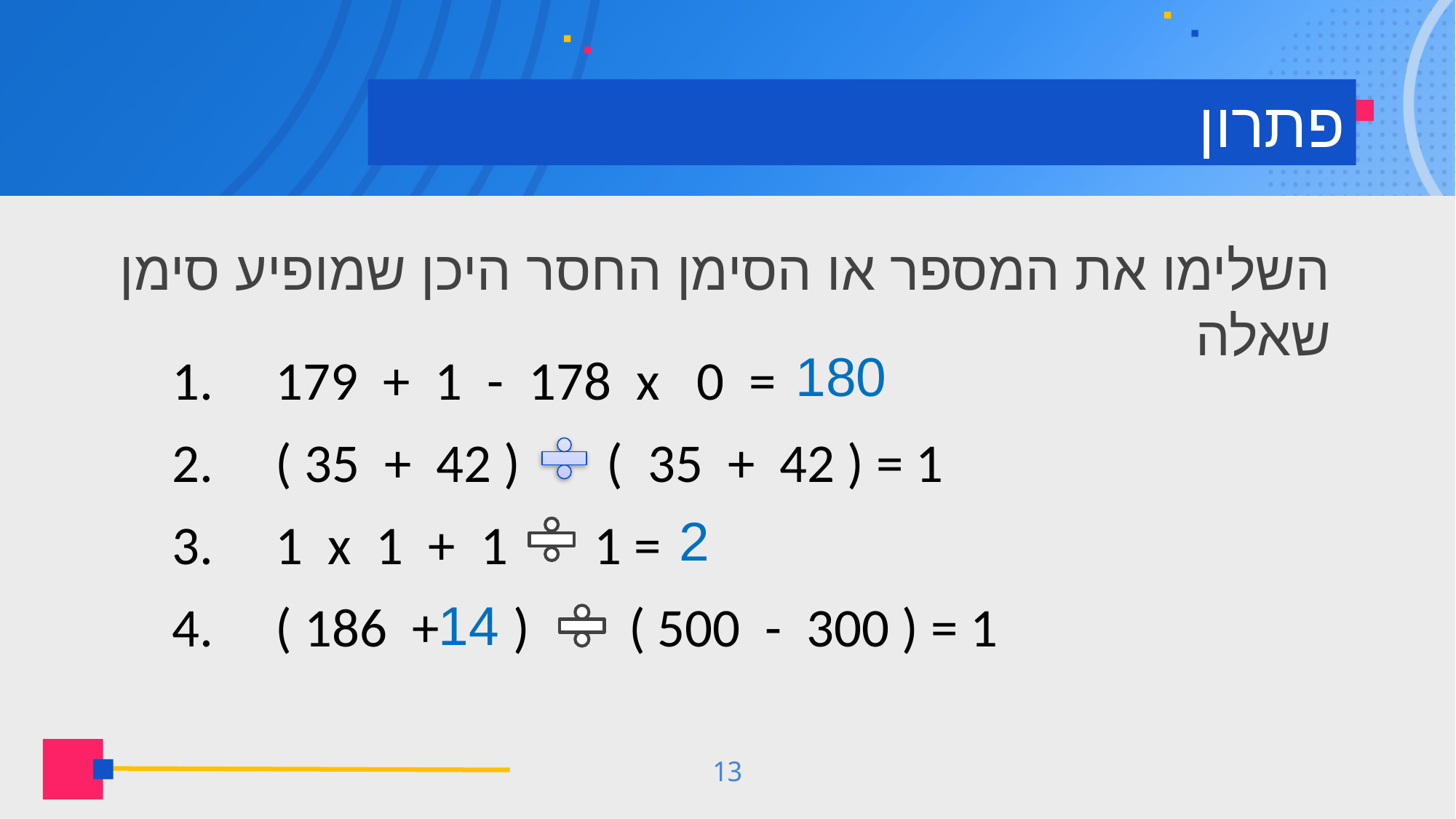

# פתרון
השלימו את המספר או הסימן החסר היכן שמופיע סימן שאלה

1.     179  +  1  -  178  x   0  =
2.     ( 35  +  42 )       (  35  +  42 ) = 1
3.     1  x  1  +  1       1 =
4.     ( 186  +      )        ( 500  -  300 ) = 1
180

2

14